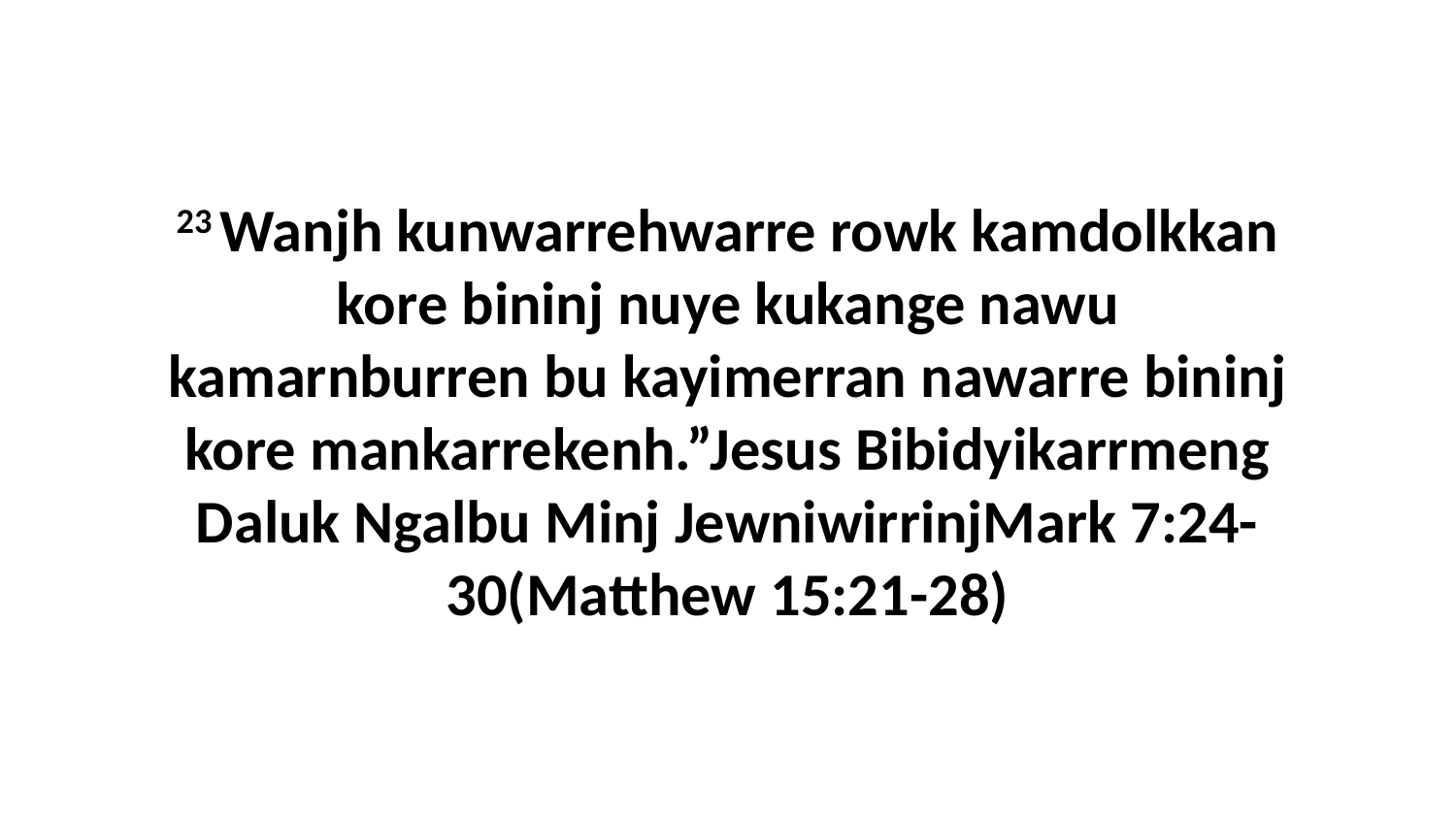

23 Wanjh kunwarrehwarre rowk kamdolkkan kore bininj nuye kukange nawu kamarnburren bu kayimerran nawarre bininj kore mankarrekenh.”Jesus Bibidyikarrmeng Daluk Ngalbu Minj JewniwirrinjMark 7:24-30(Matthew 15:21-28)